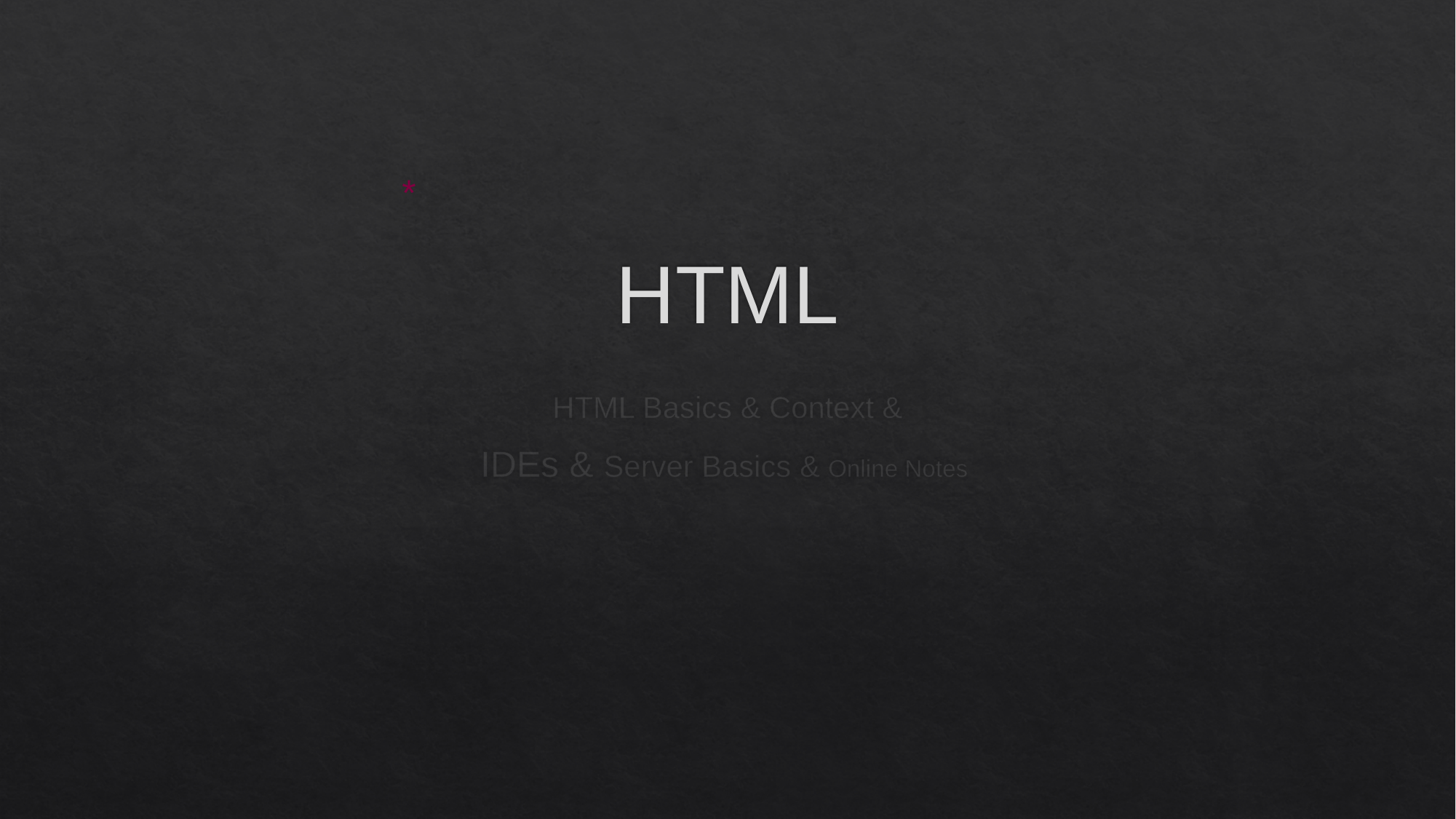

# HTML
*
HTML Basics & Context &
IDEs & Server Basics & Online Notes